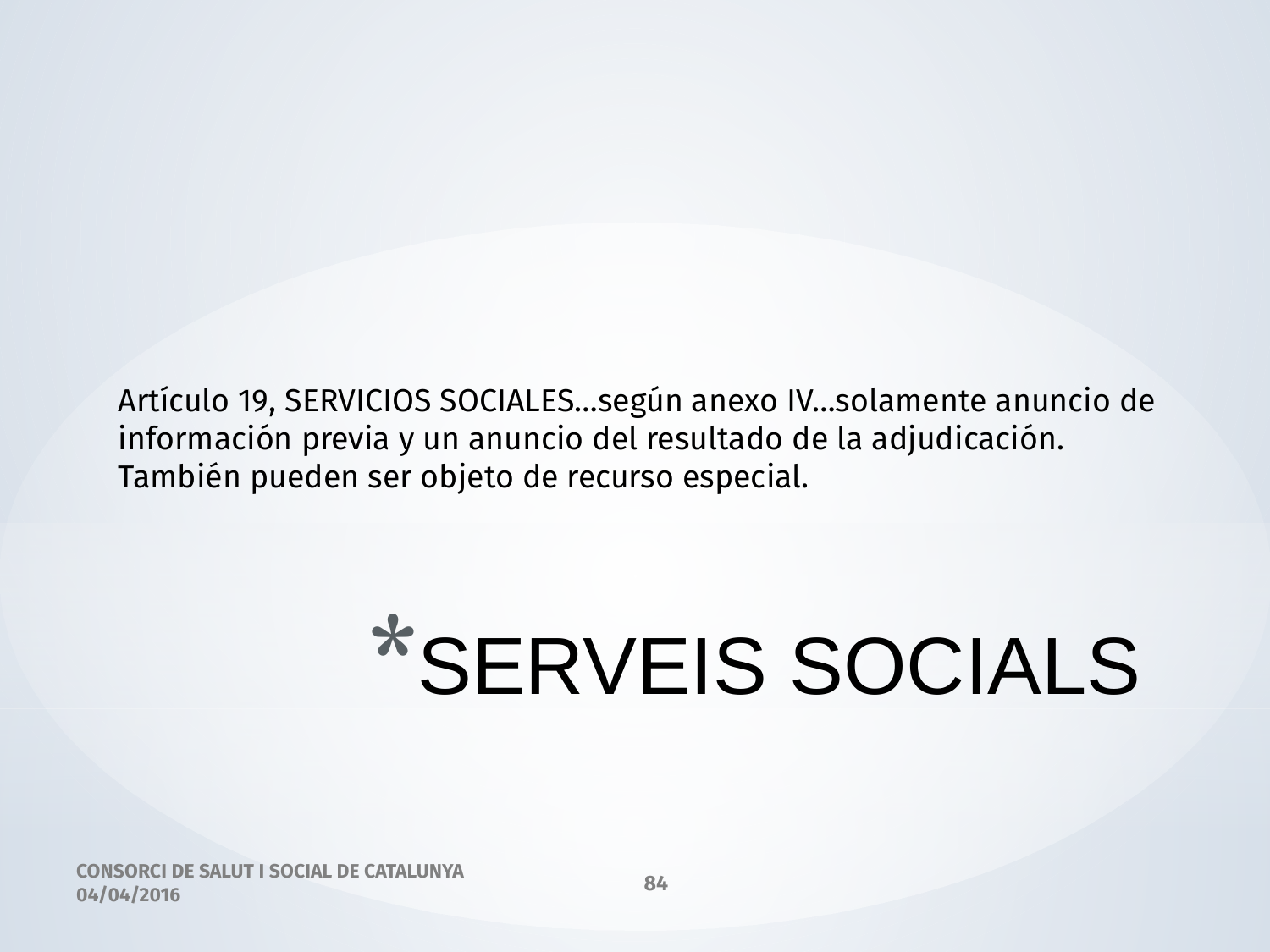

Artículo 19, SERVICIOS SOCIALES…según anexo IV…solamente anuncio de información previa y un anuncio del resultado de la adjudicación. También pueden ser objeto de recurso especial.
# SERVEIS SOCIALS
CONSORCI DE SALUT I SOCIAL DE CATALUNYA  04/04/2016
84